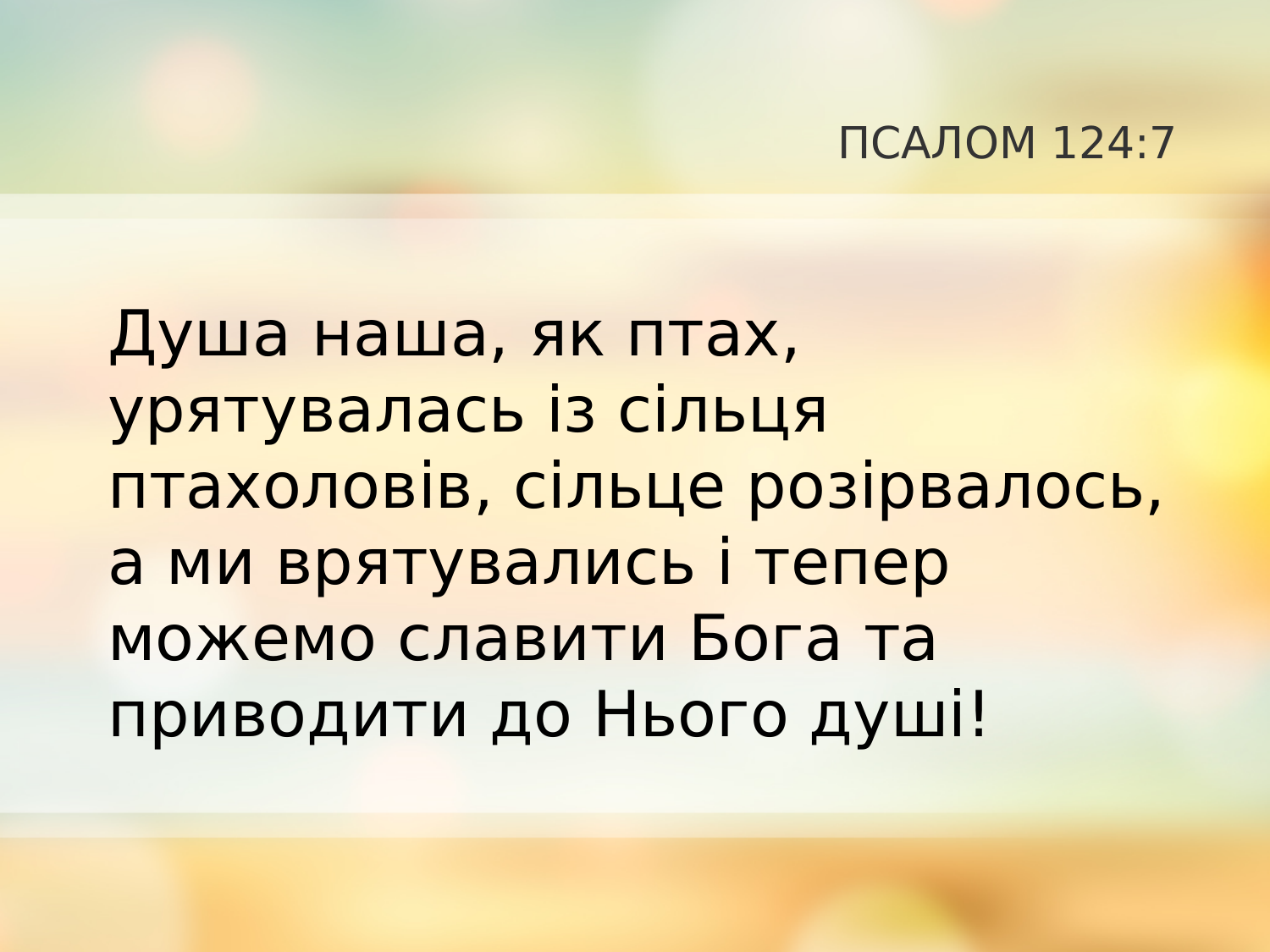

# ПСАЛОМ 124:7

Душа наша, як птах, урятувалась із сільця птахоловів, сільце розірвалось, а ми врятувались і тепер
можемо славити Бога та приводити до Нього душі!